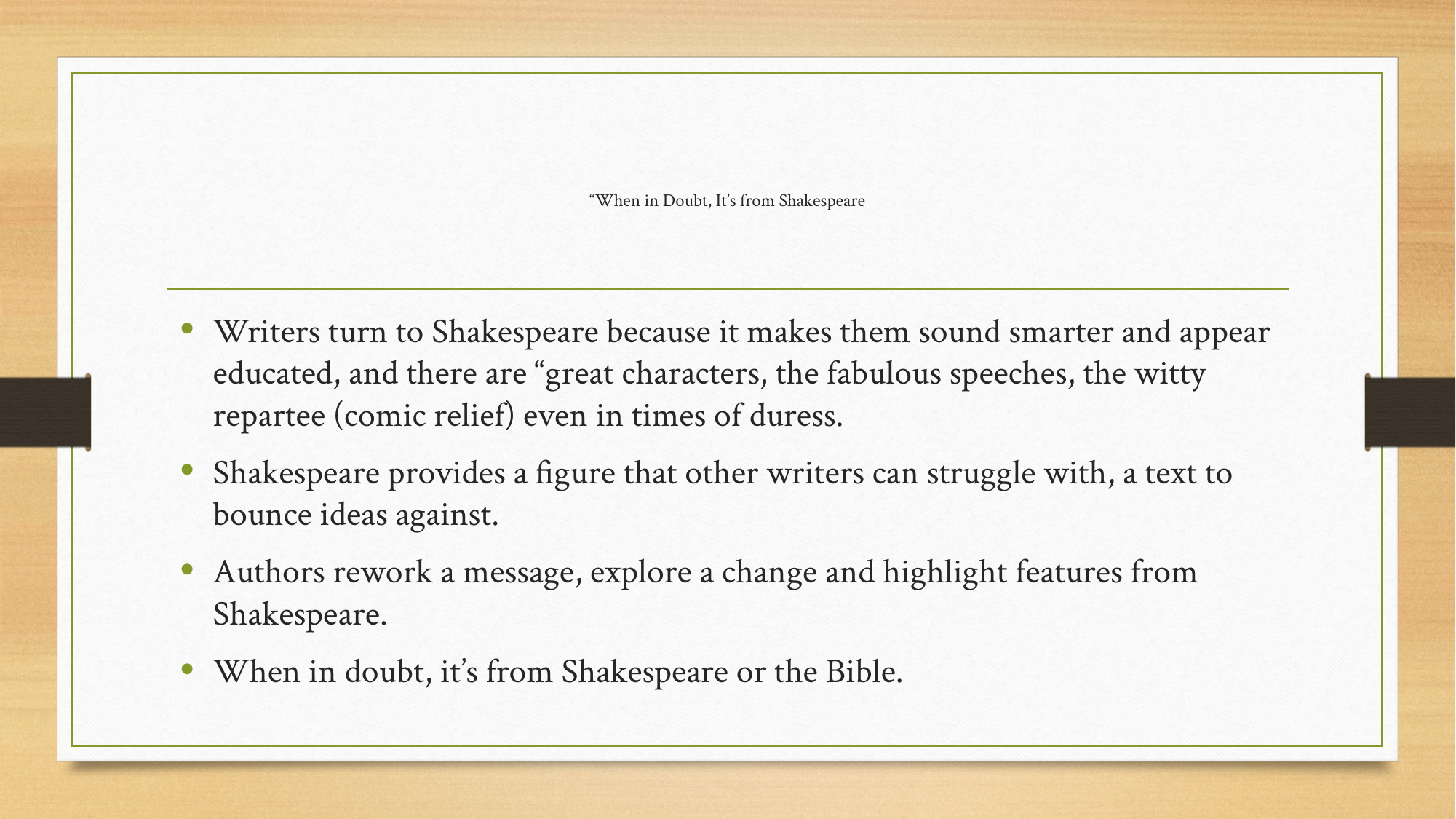

# “When in Doubt, It’s from Shakespeare
Writers turn to Shakespeare because it makes them sound smarter and appear educated, and there are “great characters, the fabulous speeches, the witty repartee (comic relief) even in times of duress.
Shakespeare provides a figure that other writers can struggle with, a text to bounce ideas against.
Authors rework a message, explore a change and highlight features from Shakespeare.
When in doubt, it’s from Shakespeare or the Bible.